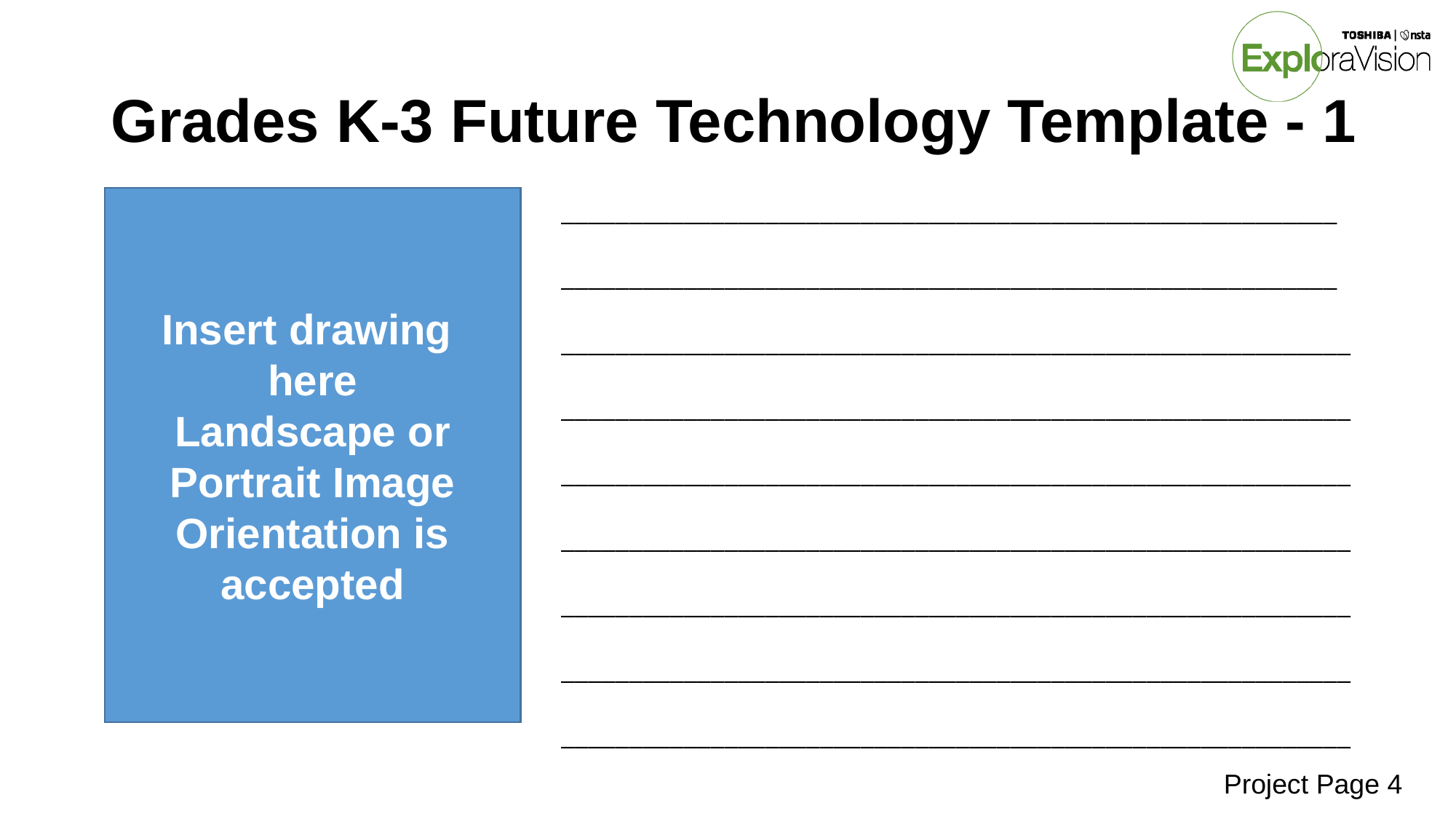

# Grades K-3 Future Technology Template - 1
Insert drawing  here
Landscape or Portrait Image Orientation is accepted
_________________________________________________________

_________________________________________________________

__________________________________________________________

__________________________________________________________

__________________________________________________________

__________________________________________________________

__________________________________________________________

__________________________________________________________

__________________________________________________________
Project Page 4